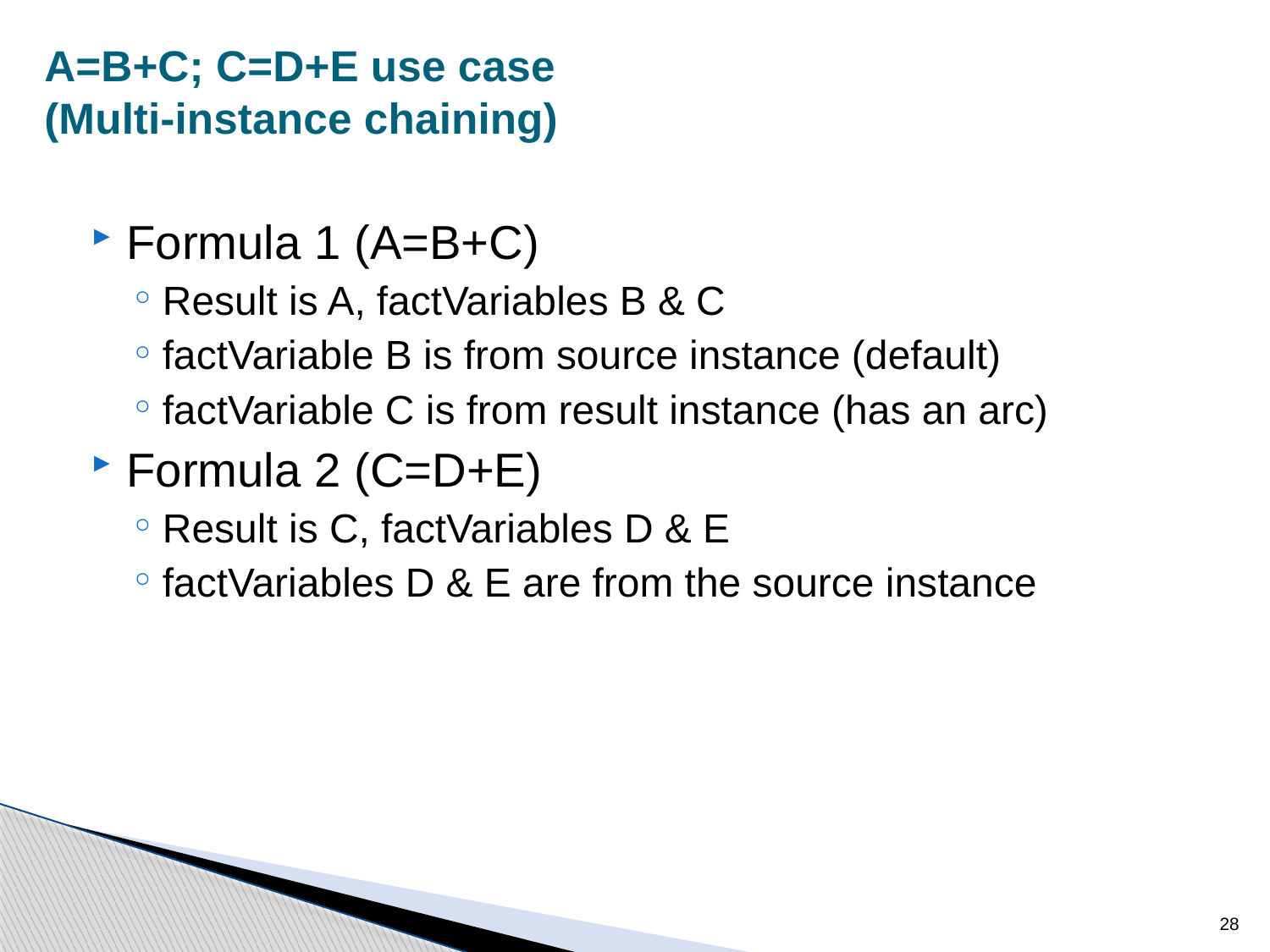

# A=B+C; C=D+E use case (Multi-instance chaining)
Formula 1 (A=B+C)
Result is A, factVariables B & C
factVariable B is from source instance (default)
factVariable C is from result instance (has an arc)
Formula 2 (C=D+E)
Result is C, factVariables D & E
factVariables D & E are from the source instance
28